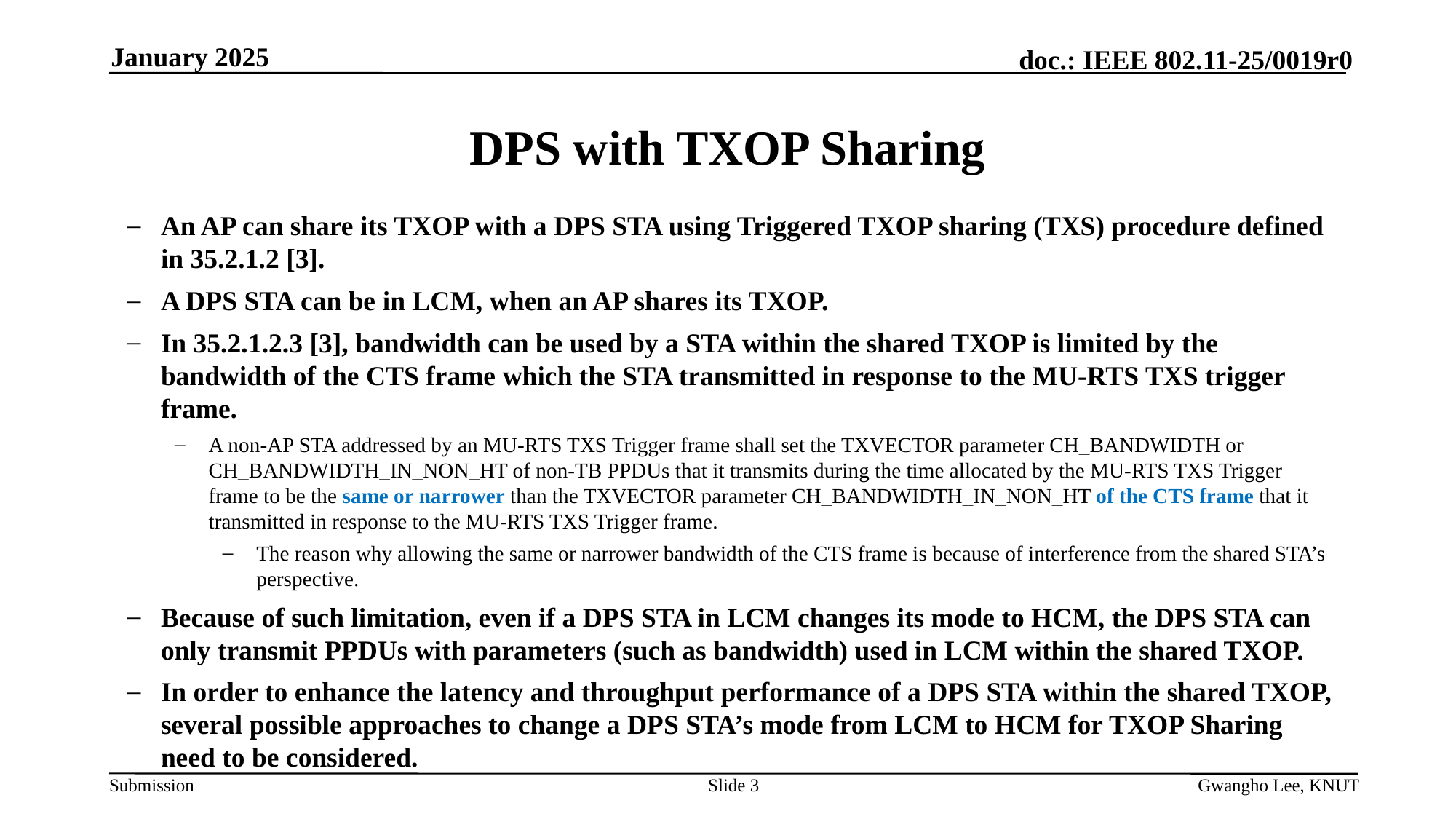

January 2025
# DPS with TXOP Sharing
An AP can share its TXOP with a DPS STA using Triggered TXOP sharing (TXS) procedure defined in 35.2.1.2 [3].
A DPS STA can be in LCM, when an AP shares its TXOP.
In 35.2.1.2.3 [3], bandwidth can be used by a STA within the shared TXOP is limited by the bandwidth of the CTS frame which the STA transmitted in response to the MU-RTS TXS trigger frame.
A non-AP STA addressed by an MU-RTS TXS Trigger frame shall set the TXVECTOR parameter CH_BANDWIDTH or CH_BANDWIDTH_IN_NON_HT of non-TB PPDUs that it transmits during the time allocated by the MU-RTS TXS Trigger frame to be the same or narrower than the TXVECTOR parameter CH_BANDWIDTH_IN_NON_HT of the CTS frame that it transmitted in response to the MU-RTS TXS Trigger frame.
The reason why allowing the same or narrower bandwidth of the CTS frame is because of interference from the shared STA’s perspective.
Because of such limitation, even if a DPS STA in LCM changes its mode to HCM, the DPS STA can only transmit PPDUs with parameters (such as bandwidth) used in LCM within the shared TXOP.
In order to enhance the latency and throughput performance of a DPS STA within the shared TXOP, several possible approaches to change a DPS STA’s mode from LCM to HCM for TXOP Sharing need to be considered.
Slide 3
Gwangho Lee, KNUT